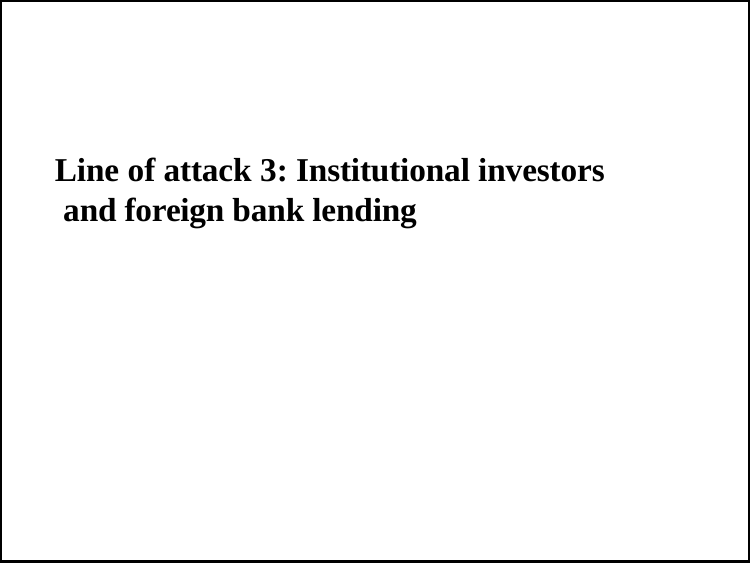

Line of attack 3: Institutional investors  and foreign bank lending